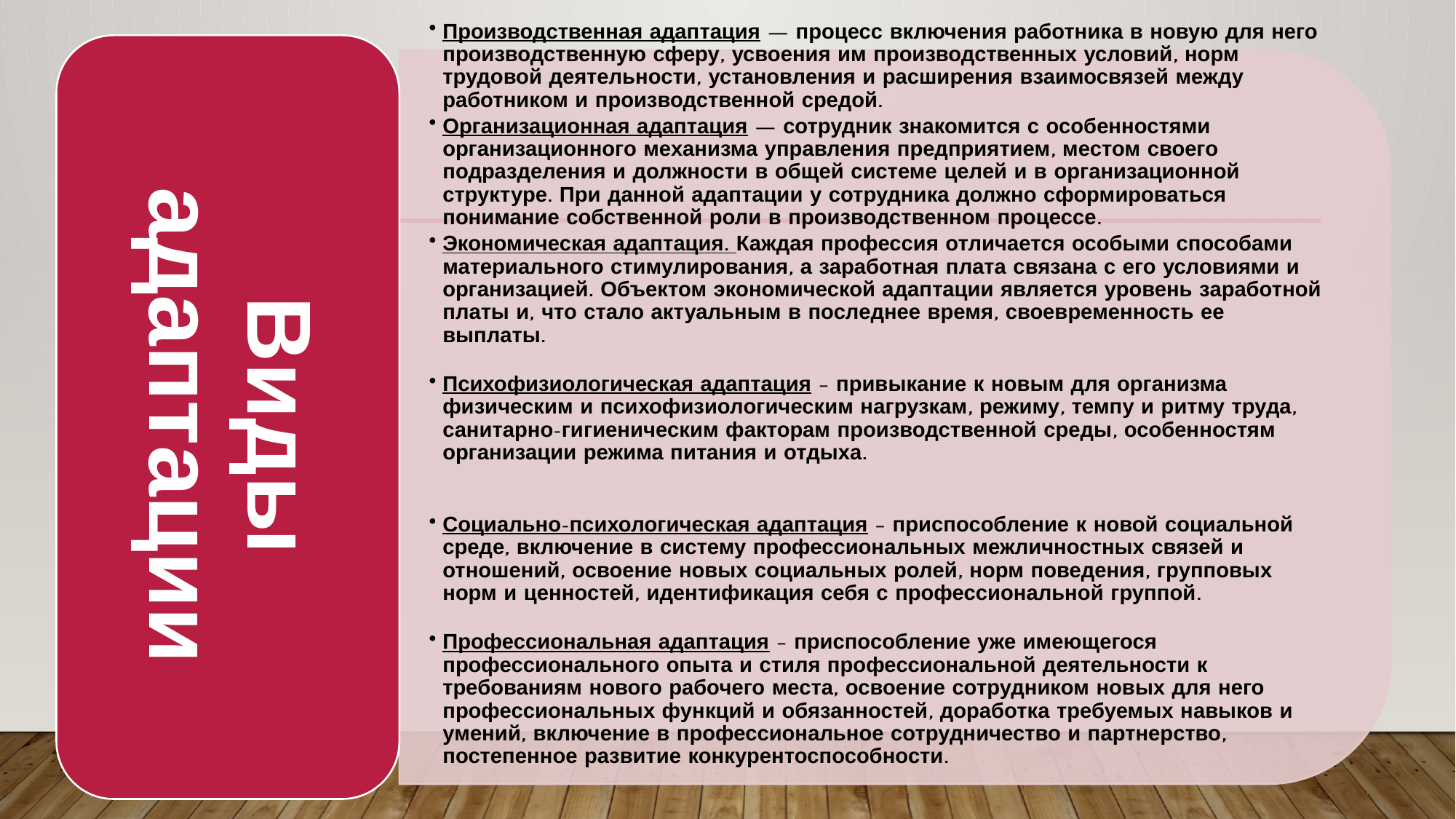

Производственная адаптация — процесс включения работника в новую для него производственную сферу, усвоения им производственных условий, норм трудовой деятельности, установления и расширения взаимосвязей между работником и производственной средой.
Организационная адаптация — сотрудник знакомится с особенностями организационного механизма управления предприятием, местом своего подразделения и должности в общей системе целей и в организационной структуре. При данной адаптации у сотрудника должно сформироваться понимание собственной роли в производственном процессе.
Экономическая адаптация. Каждая профессия отличается особыми способами материального стимулирования, а заработная плата связана с его условиями и организацией. Объектом экономической адаптации является уровень заработной платы и, что стало актуальным в последнее время, своевременность ее выплаты.
Психофизиологическая адаптация – привыкание к новым для организма физическим и психофизиологическим нагрузкам, режиму, темпу и ритму труда, санитарно-гигиеническим факторам производственной среды, особенностям организации режима питания и отдыха.
Социально-психологическая адаптация – приспособление к новой социальной среде, включение в систему профессиональных межличностных связей и отношений, освоение новых социальных ролей, норм поведения, групповых норм и ценностей, идентификация себя с профессиональной группой.
Профессиональная адаптация – приспособление уже имеющегося профессионального опыта и стиля профессиональной деятельности к требованиям нового рабочего места, освоение сотрудником новых для него профессиональных функций и обязанностей, доработка требуемых навыков и умений, включение в профессиональное сотрудничество и партнерство, постепенное развитие конкурентоспособности.
Виды адаптации